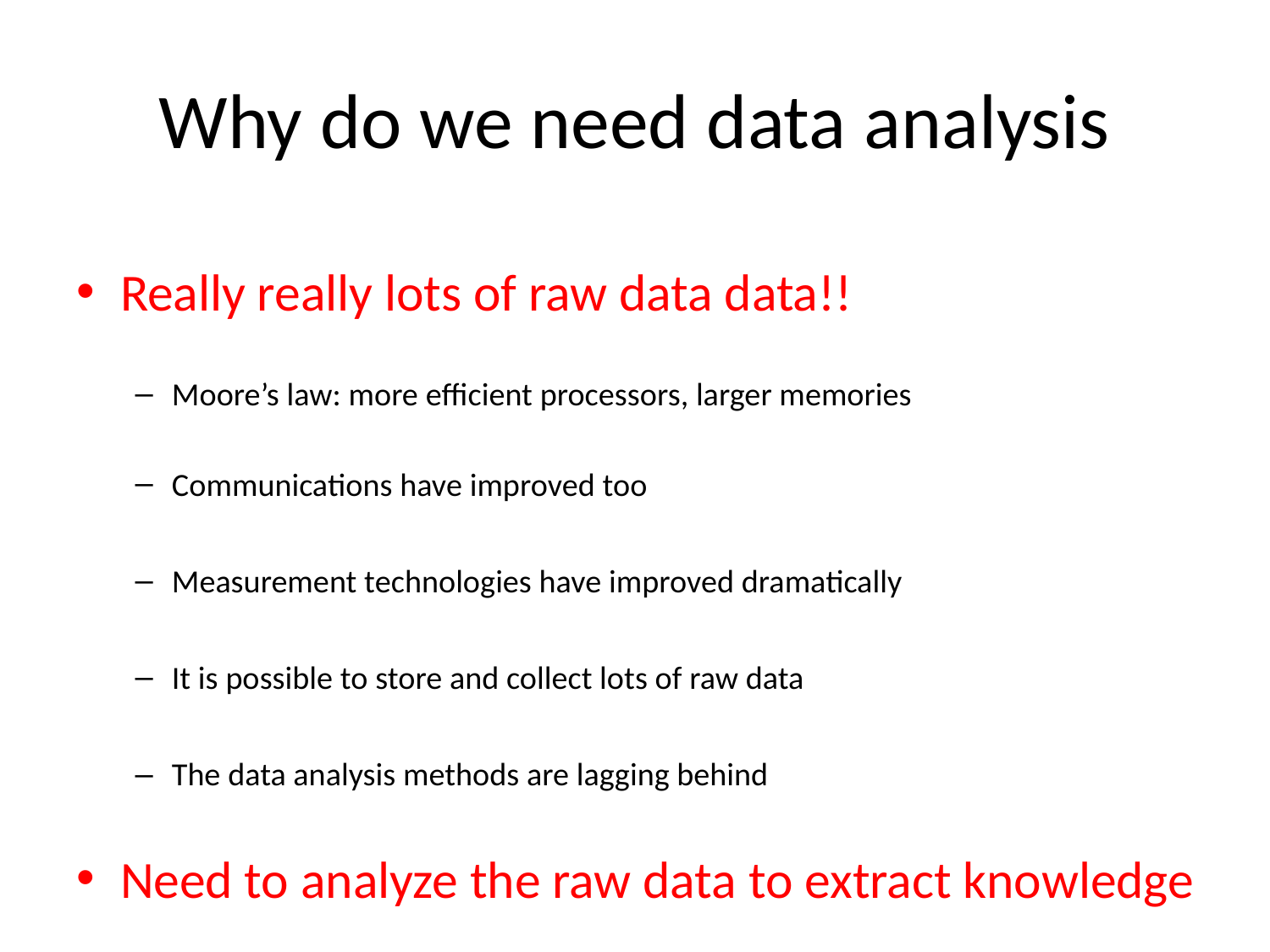

# Why do we need data analysis

Really really lots of raw data data!!

Moore’s law: more efficient processors, larger memories

Communications have improved too

Measurement technologies have improved dramatically

It is possible to store and collect lots of raw data

The data analysis methods are lagging behind

Need to analyze the raw data to extract knowledge